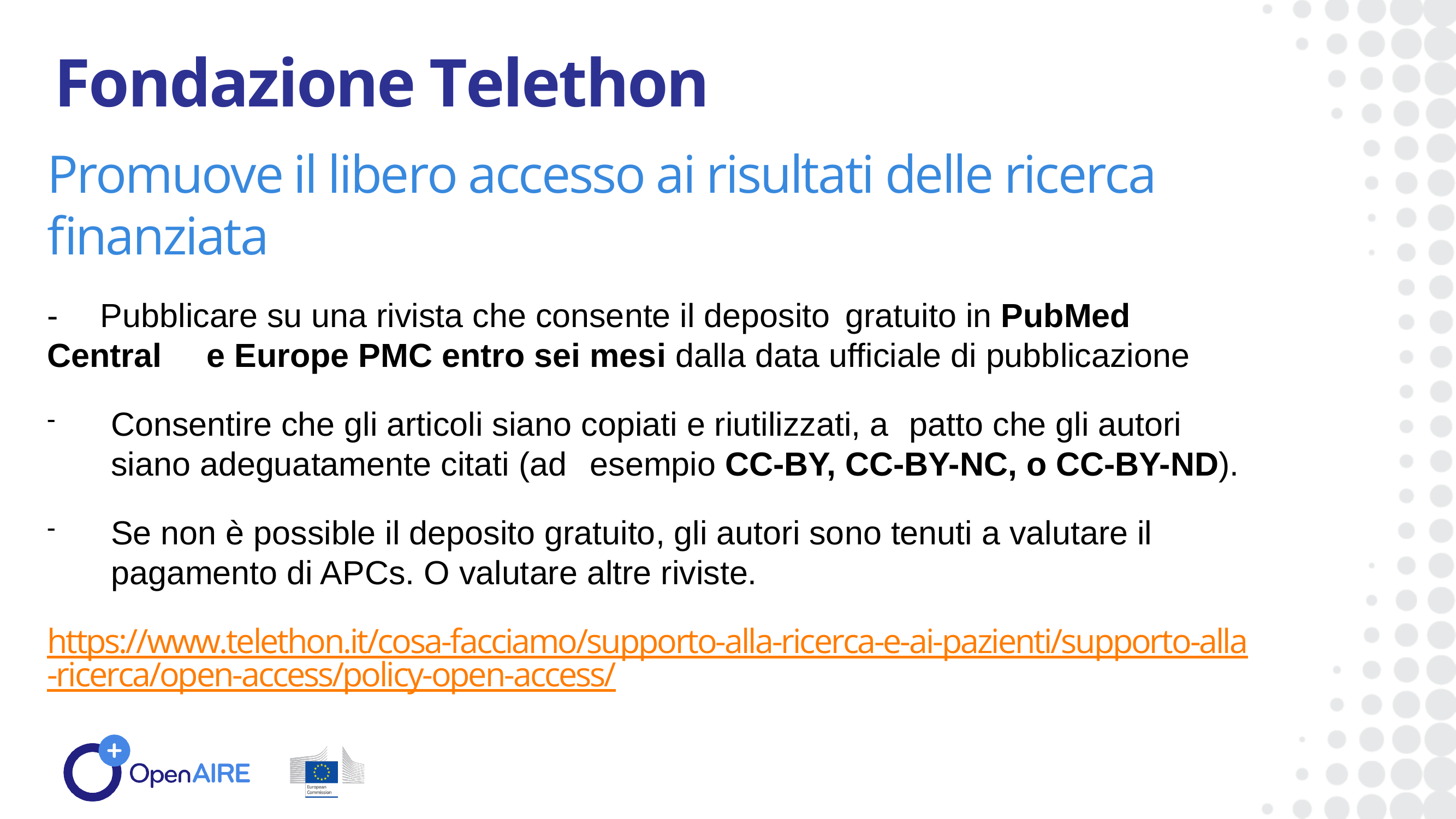

Fondazione Telethon
Promuove il libero accesso ai risultati delle ricerca finanziata
-	Pubblicare su una rivista che consente il deposito 	gratuito in PubMed 	Central 	e Europe PMC entro sei mesi dalla data ufficiale di pubblicazione
Consentire che gli articoli siano copiati e riutilizzati, a 	patto che gli autori siano adeguatamente citati (ad 	esempio CC-BY, CC-BY-NC, o CC-BY-ND).
Se non è possible il deposito gratuito, gli autori sono tenuti a valutare il pagamento di APCs. O valutare altre riviste.
https://www.telethon.it/cosa-facciamo/supporto-alla-ricerca-e-ai-pazienti/supporto-alla-ricerca/open-access/policy-open-access/